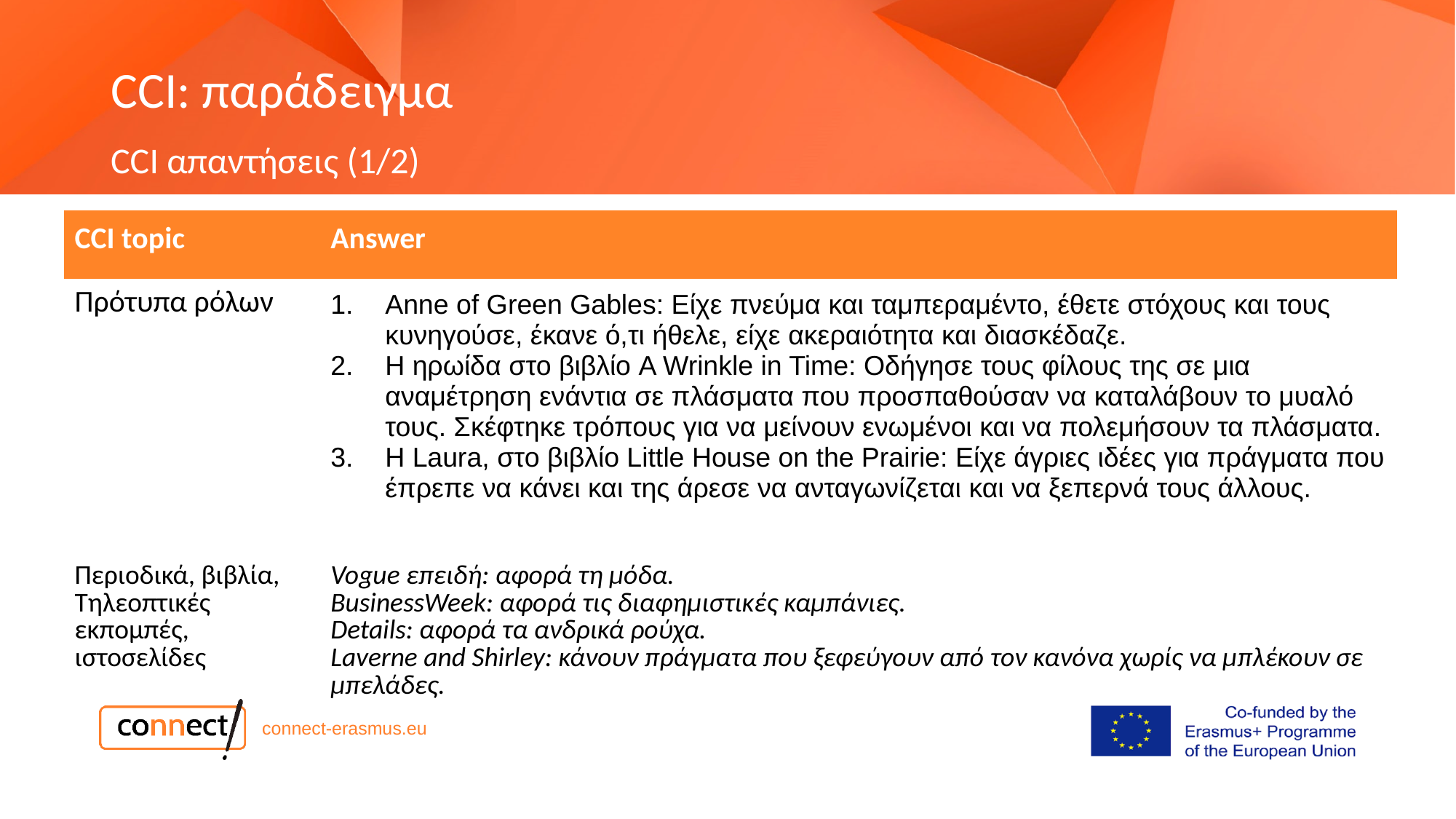

# CCΙ: παράδειγμα
CCI απαντήσεις (1/2)
| CCI topic | Answer |
| --- | --- |
| Πρότυπα ρόλων | Anne of Green Gables: Είχε πνεύμα και ταμπεραμέντο, έθετε στόχους και τους κυνηγούσε, έκανε ό,τι ήθελε, είχε ακεραιότητα και διασκέδαζε. Η ηρωίδα στο βιβλίο A Wrinkle in Time: Οδήγησε τους φίλους της σε μια αναμέτρηση ενάντια σε πλάσματα που προσπαθούσαν να καταλάβουν το μυαλό τους. Σκέφτηκε τρόπους για να μείνουν ενωμένοι και να πολεμήσουν τα πλάσματα. Η Laura, στο βιβλίο Little House on the Prairie: Είχε άγριες ιδέες για πράγματα που έπρεπε να κάνει και της άρεσε να ανταγωνίζεται και να ξεπερνά τους άλλους. |
| Περιοδικά, βιβλία, Τηλεοπτικές εκπομπές, ιστοσελίδες | Vogue επειδή: αφορά τη μόδα. BusinessWeek: αφορά τις διαφημιστικές καμπάνιες. Details: αφορά τα ανδρικά ρούχα. Laverne and Shirley: κάνουν πράγματα που ξεφεύγουν από τον κανόνα χωρίς να μπλέκουν σε μπελάδες. |

connect-erasmus.eu